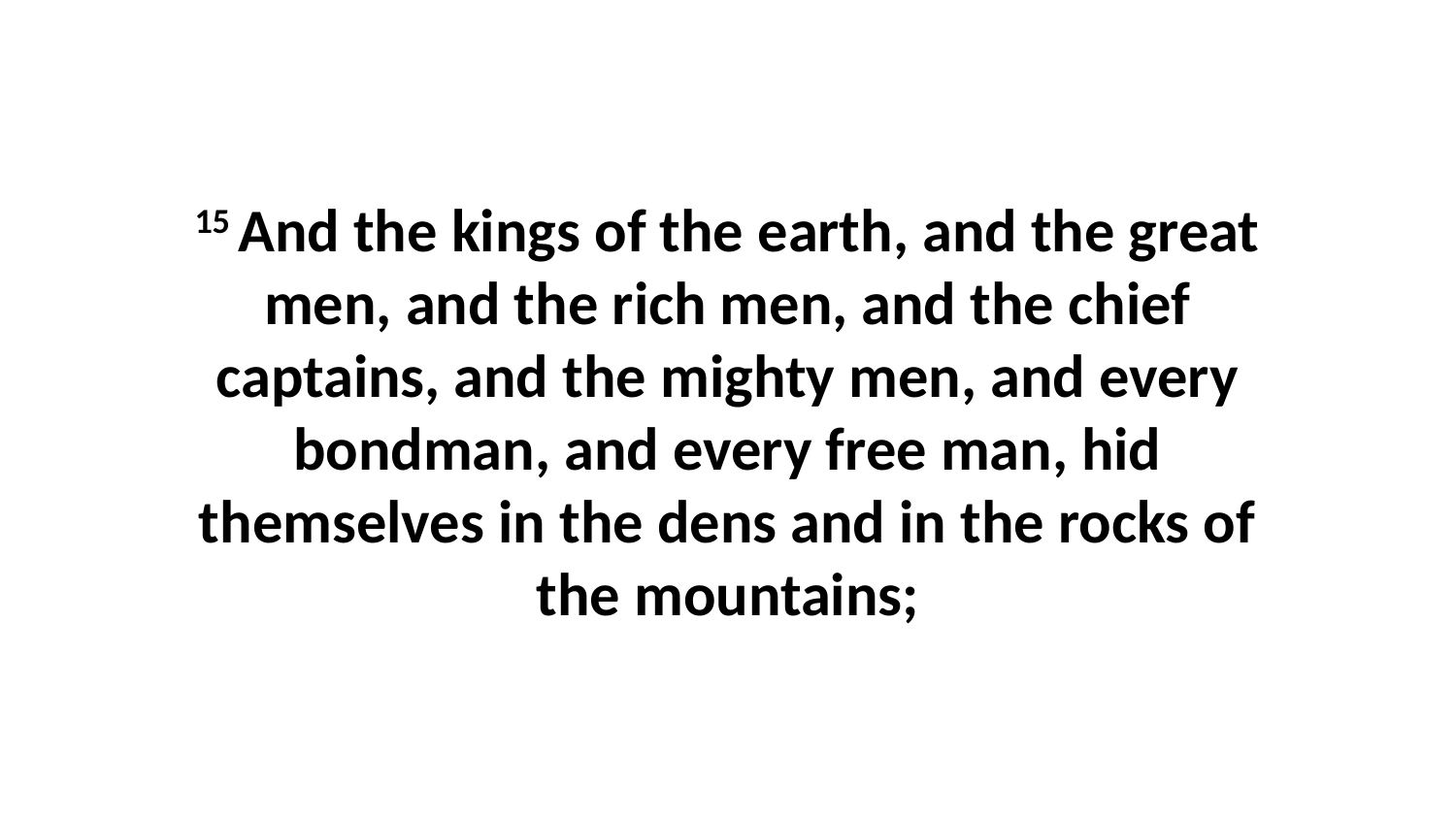

15 And the kings of the earth, and the great men, and the rich men, and the chief captains, and the mighty men, and every bondman, and every free man, hid themselves in the dens and in the rocks of the mountains;